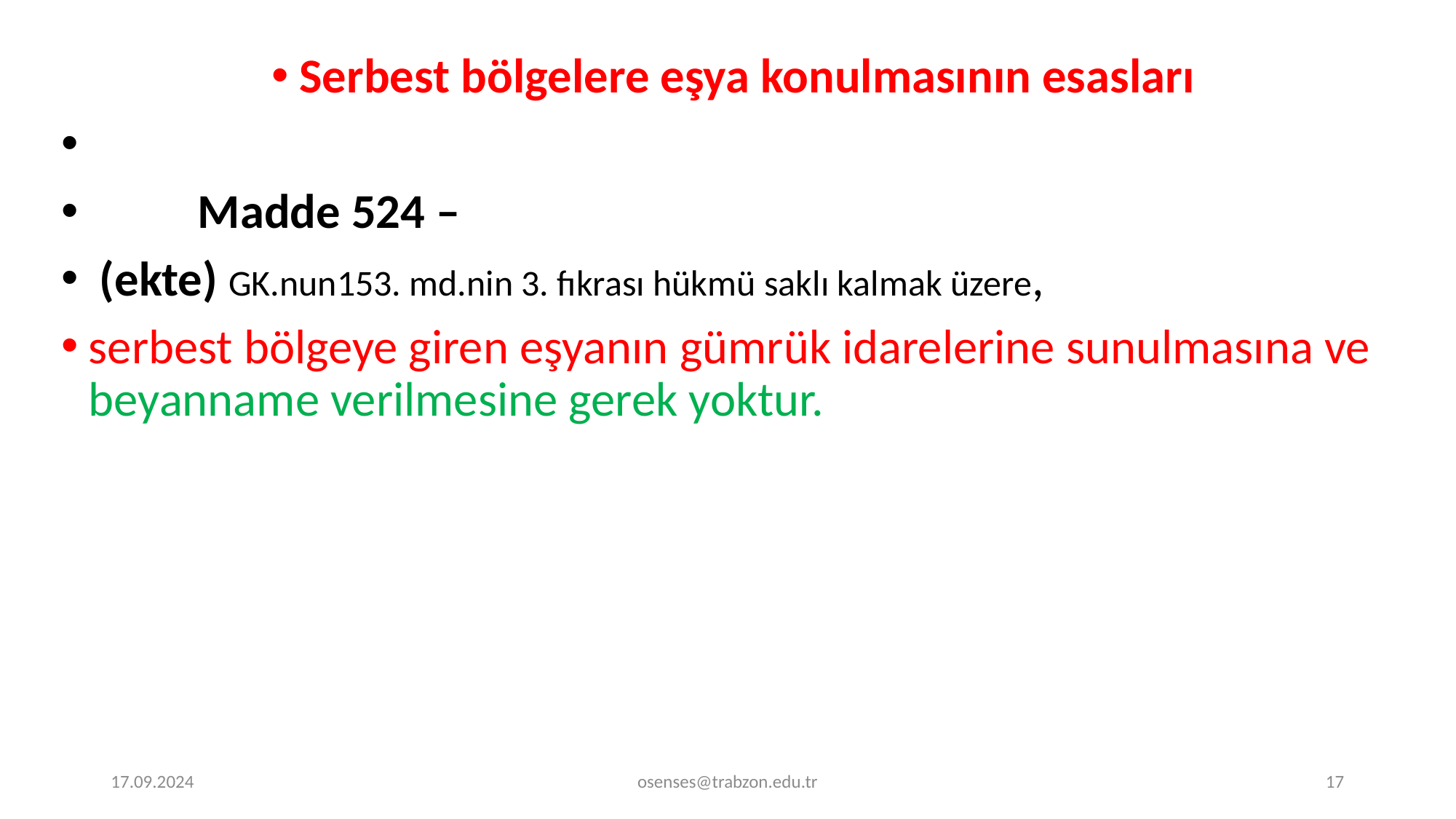

Serbest bölgelere eşya konulmasının esasları

	Madde 524 –
 (ekte) GK.nun153. md.nin 3. fıkrası hükmü saklı kalmak üzere,
serbest bölgeye giren eşyanın gümrük idarelerine sunulmasına ve beyanname verilmesine gerek yoktur.

17.09.2024
osenses@trabzon.edu.tr
17